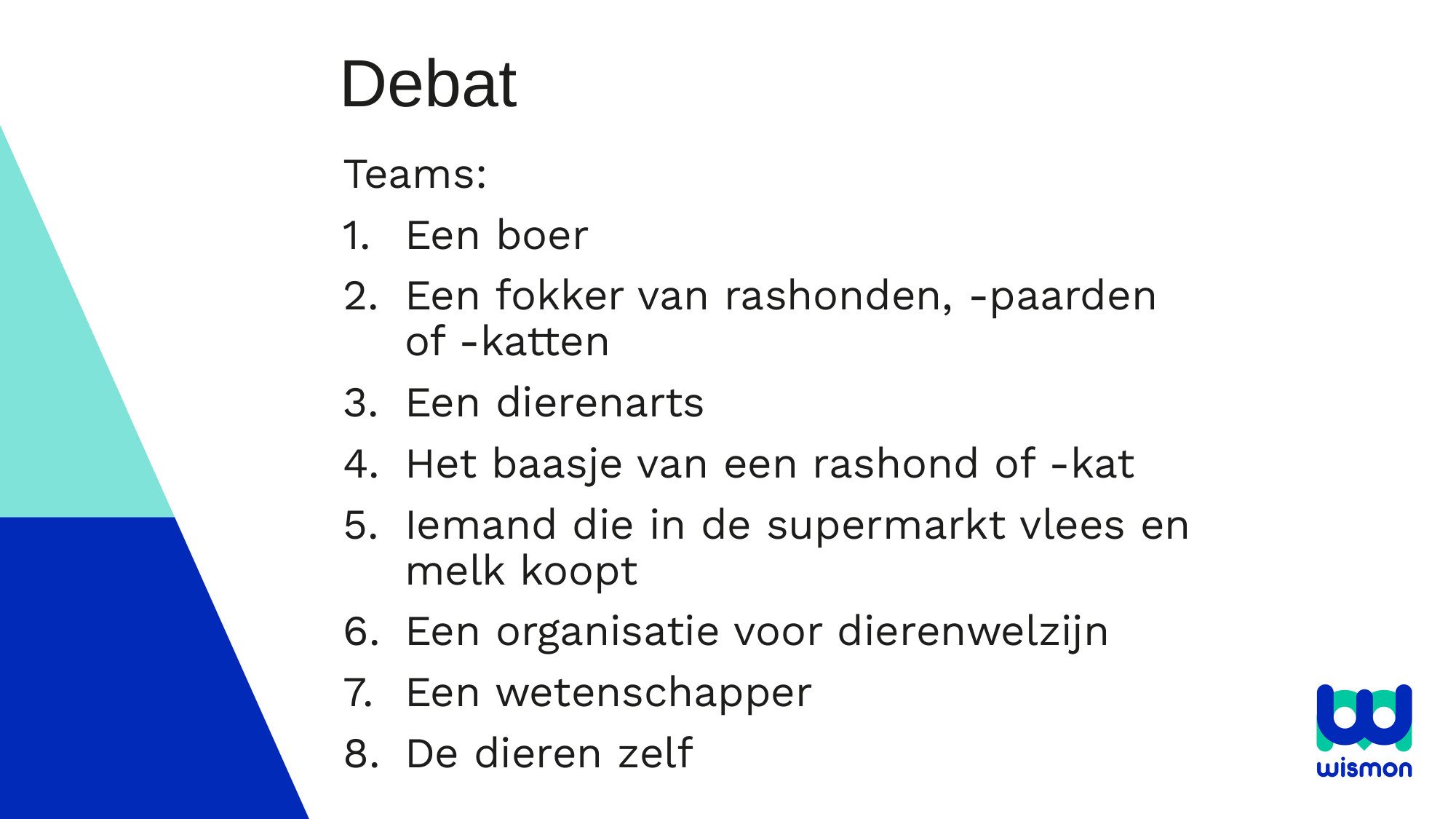

# Debat
Teams:
Een boer
Een fokker van rashonden, -paarden of -katten
Een dierenarts
Het baasje van een rashond of -kat
Iemand die in de supermarkt vlees en melk koopt
Een organisatie voor dierenwelzijn
Een wetenschapper
De dieren zelf